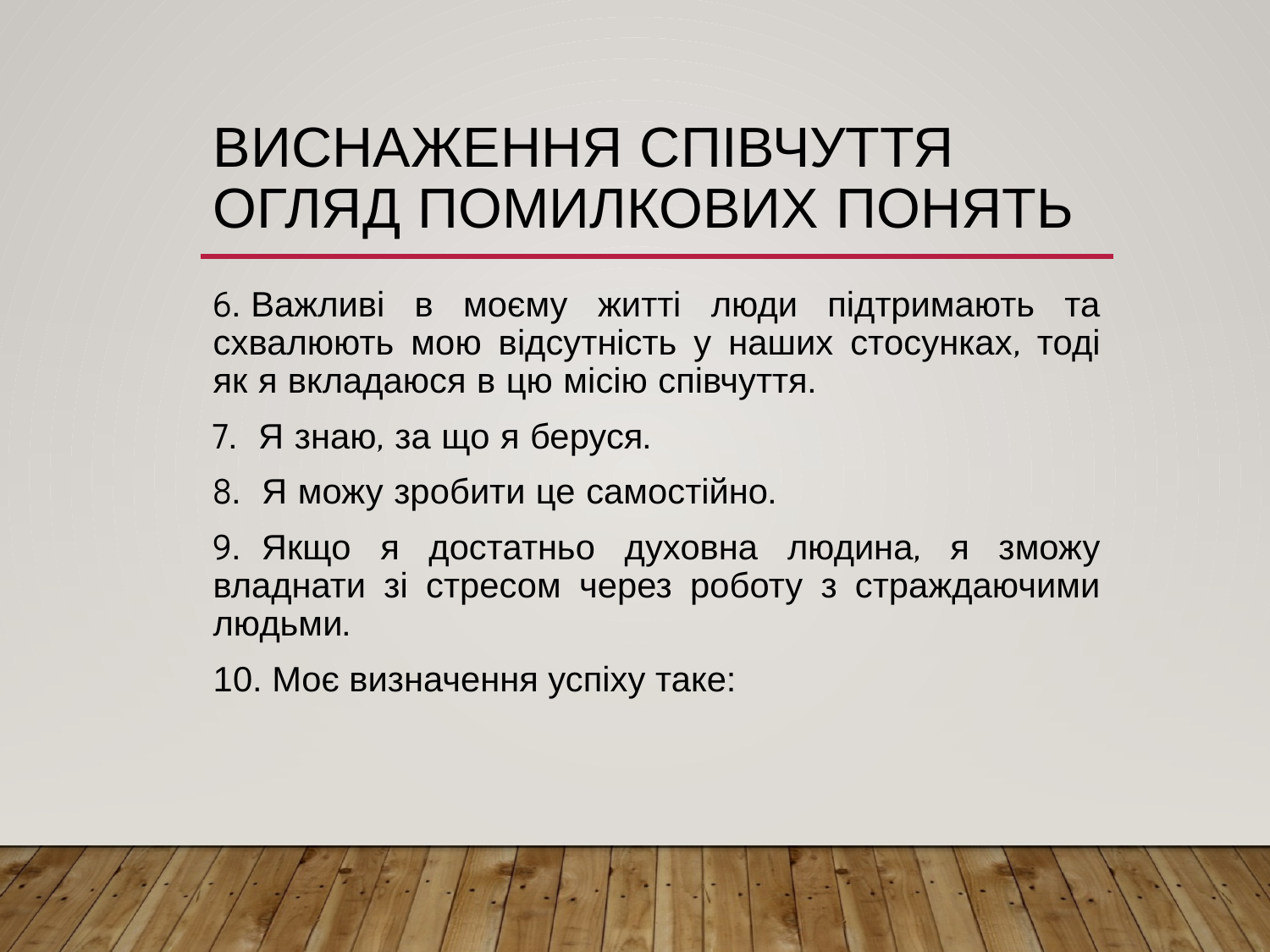

# Виснаження співчуття огляд помилкових понять
6. Важливі в моєму житті люди підтримають та схвалюють мою відсутність у наших стосунках, тоді як я вкладаюся в цю місію співчуття.
7.  Я знаю, за що я беруся.
8.  Я можу зробити це самостійно.
9.  Якщо я достатньо духовна людина, я зможу владнати зі стресом через роботу з страждаючими людьми.
10. Моє визначення успіху таке: